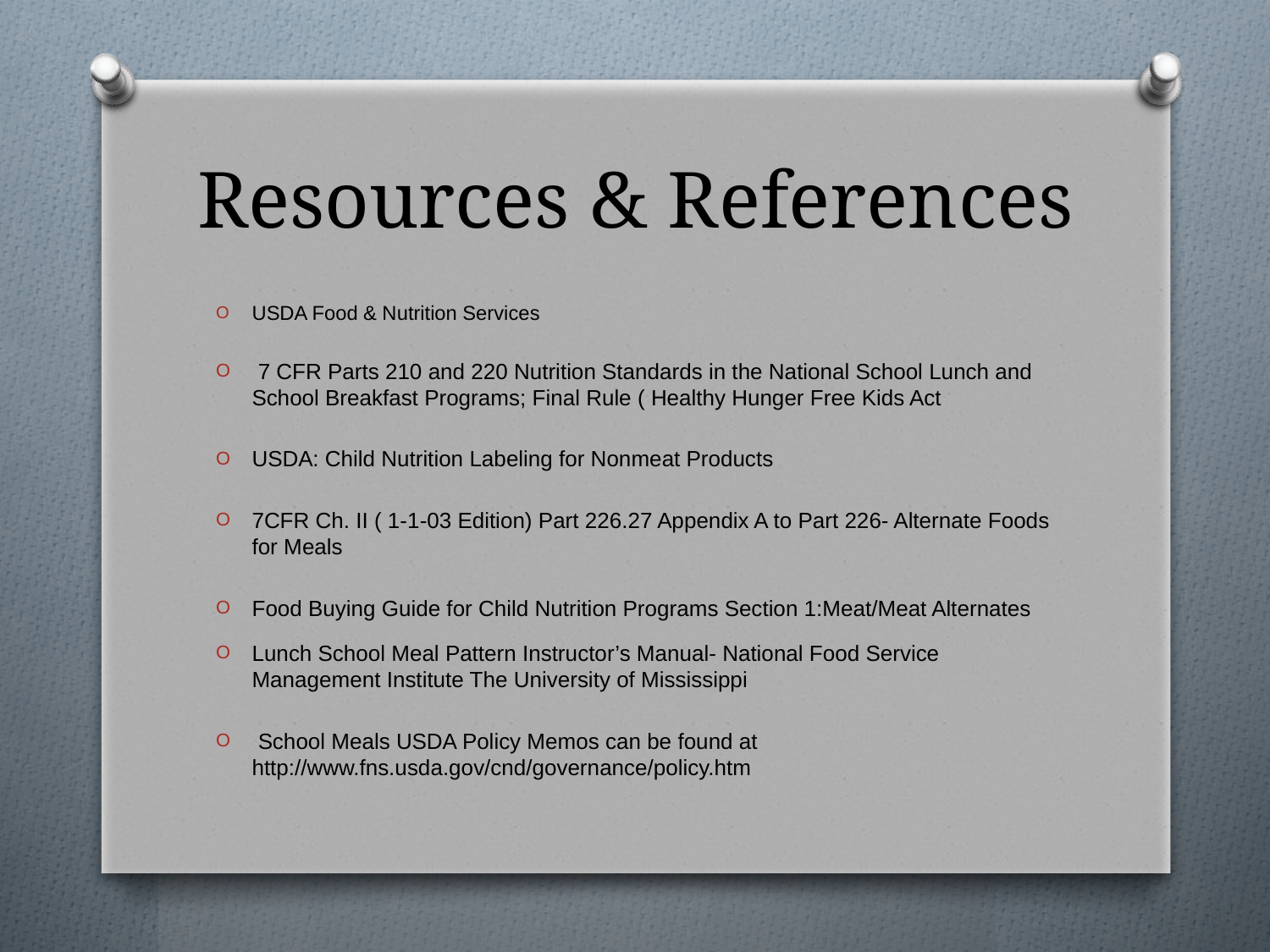

# Resources & References
USDA Food & Nutrition Services

 7 CFR Parts 210 and 220 Nutrition Standards in the National School Lunch and School Breakfast Programs; Final Rule ( Healthy Hunger Free Kids Act

USDA: Child Nutrition Labeling for Nonmeat Products

7CFR Ch. II ( 1-1-03 Edition) Part 226.27 Appendix A to Part 226- Alternate Foods for Meals

Food Buying Guide for Child Nutrition Programs Section 1:Meat/Meat Alternates

Lunch School Meal Pattern Instructor’s Manual- National Food Service Management Institute The University of Mississippi

 School Meals USDA Policy Memos can be found at http://www.fns.usda.gov/cnd/governance/policy.htm